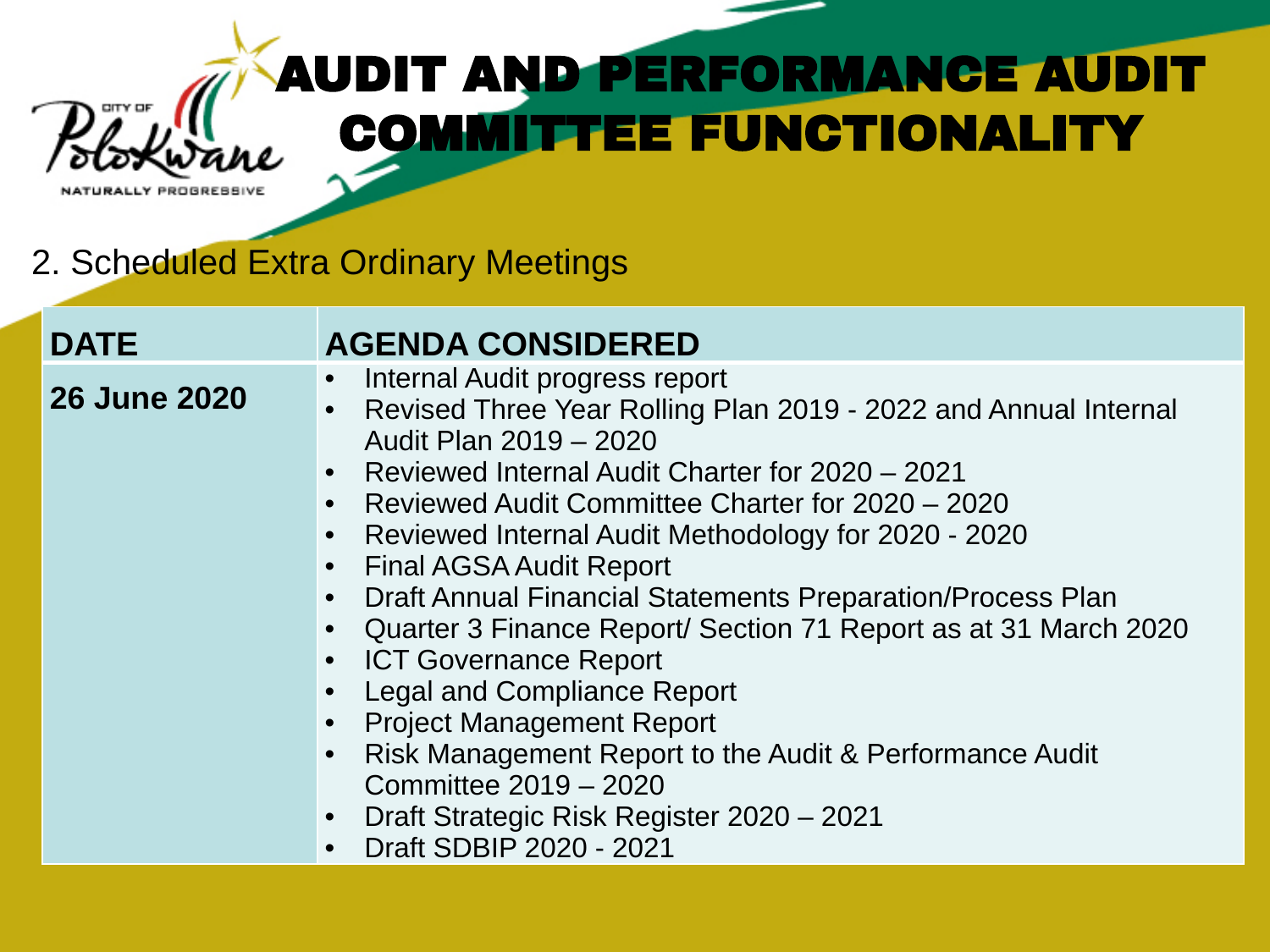

# AUDIT AND PERFORMANCE AUDIT COMMITTEE FUNCTIONALITY

2. Scheduled Extra Ordinary Meetings

| DATE | AGENDA CONSIDERED |
| --- | --- |
| 26 June 2020 | Internal Audit progress report Revised Three Year Rolling Plan 2019 - 2022 and Annual Internal Audit Plan 2019 – 2020 Reviewed Internal Audit Charter for 2020 – 2021 Reviewed Audit Committee Charter for 2020 – 2020 Reviewed Internal Audit Methodology for 2020 - 2020 Final AGSA Audit Report Draft Annual Financial Statements Preparation/Process Plan Quarter 3 Finance Report/ Section 71 Report as at 31 March 2020 ICT Governance Report Legal and Compliance Report Project Management Report Risk Management Report to the Audit & Performance Audit Committee 2019 – 2020 Draft Strategic Risk Register 2020 – 2021 Draft SDBIP 2020 - 2021 |